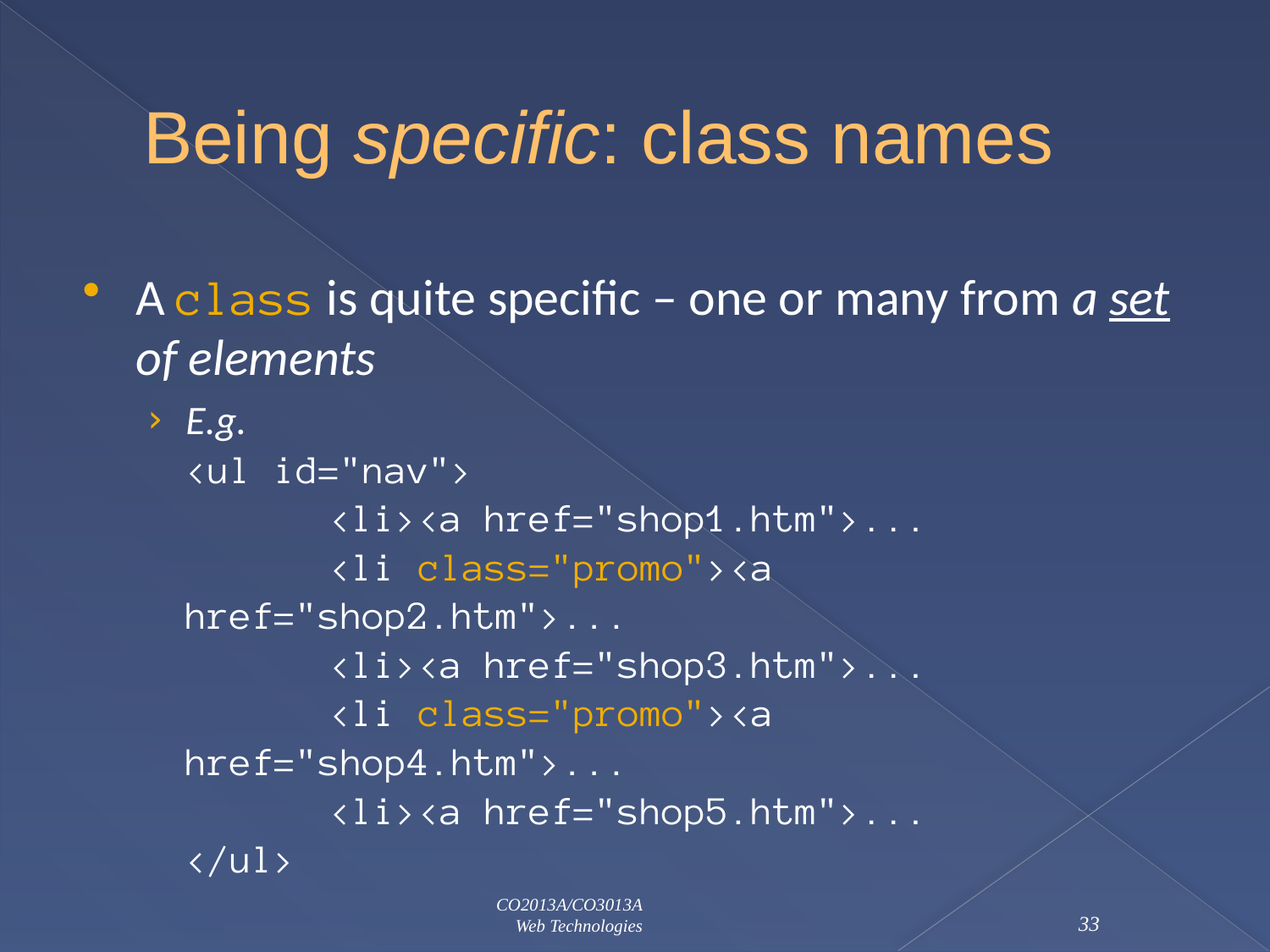

# Being specific: class names
A class is quite specific – one or many from a set of elements
E.g.
<ul id="nav">
	 <li><a href="shop1.htm">...
	 <li class="promo"><a href="shop2.htm">...
	 <li><a href="shop3.htm">...
	 <li class="promo"><a href="shop4.htm">...
	 <li><a href="shop5.htm">...
</ul>
CO2013A/CO3013A
Web Technologies
33